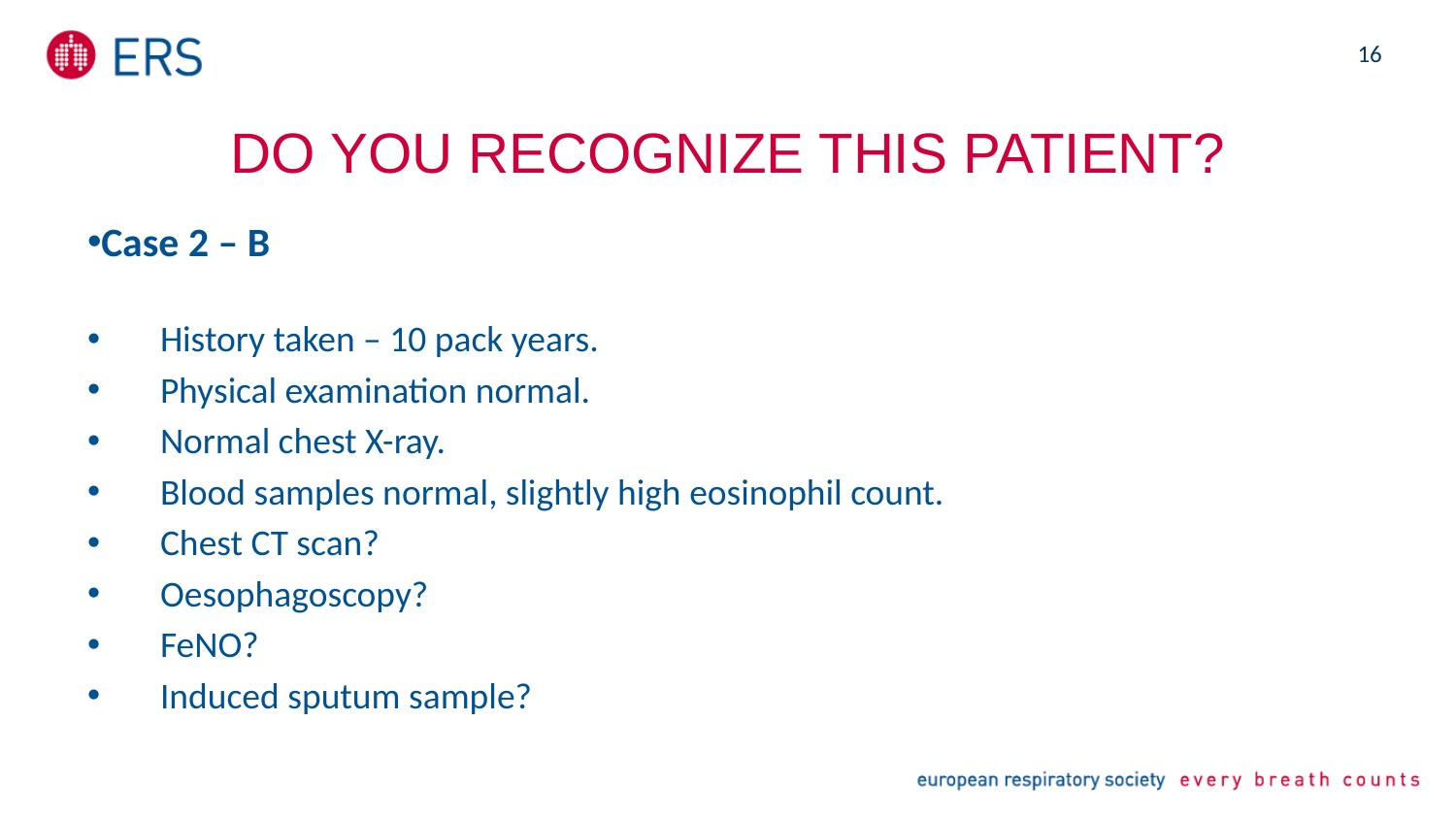

16
# Do you recognize this patient?
Case 2 – B
History taken – 10 pack years.
Physical examination normal.
Normal chest X-ray.
Blood samples normal, slightly high eosinophil count.
Chest CT scan?
Oesophagoscopy?
FeNO?
Induced sputum sample?